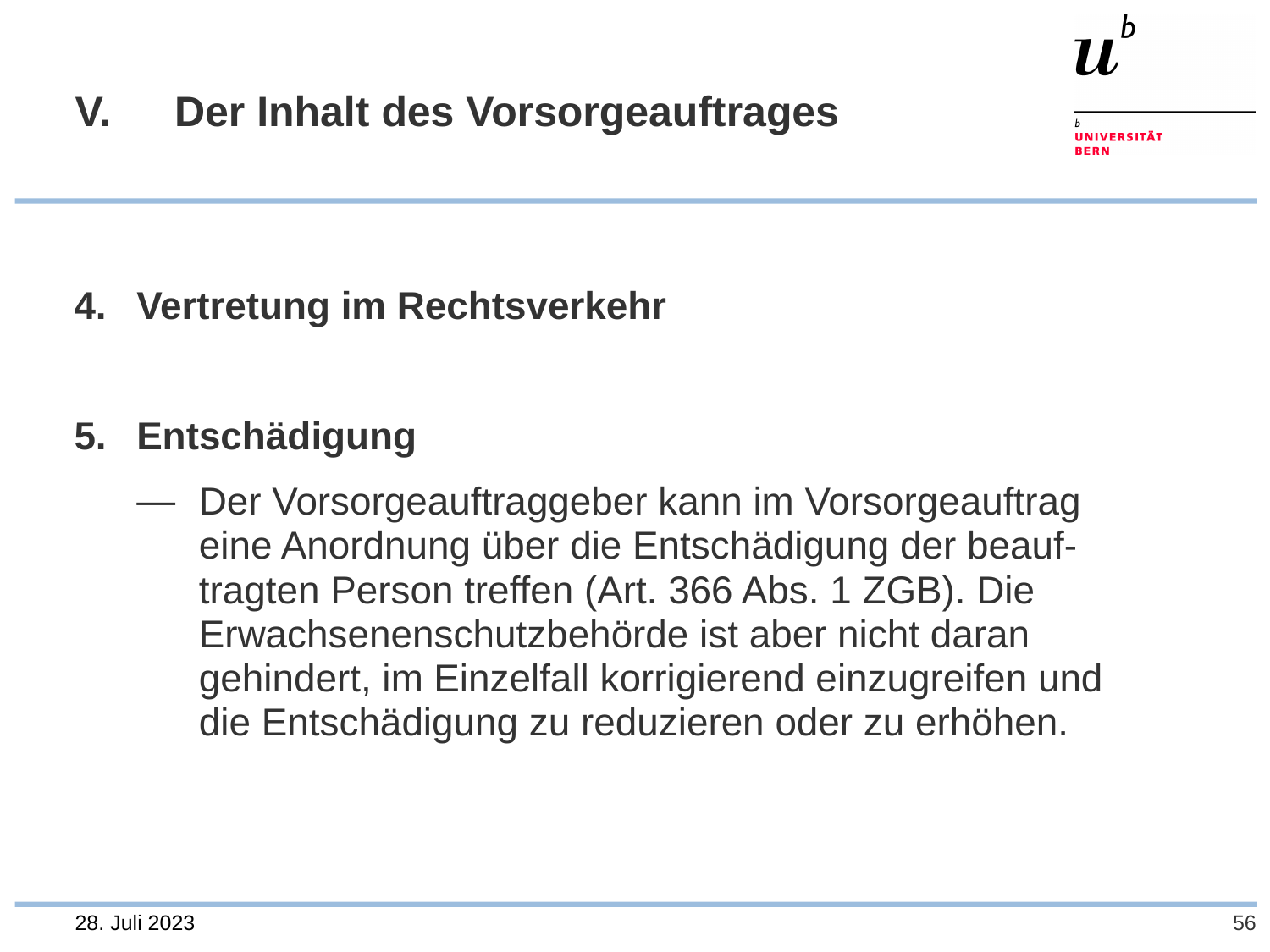

# V. 	Der Inhalt des Vorsorgeauftrages

4.	Vertretung im Rechtsverkehr

5.	Entschädigung
Der Vorsorgeauftraggeber kann im Vorsorgeauftrag
eine Anordnung über die Entschädigung der beauf-tragten Person treffen (Art. 366 Abs. 1 ZGB). Die Erwachsenenschutzbehörde ist aber nicht daran gehindert, im Einzelfall korrigierend einzugreifen und
die Entschädigung zu reduzieren oder zu erhöhen.

28. Juli 2023
56